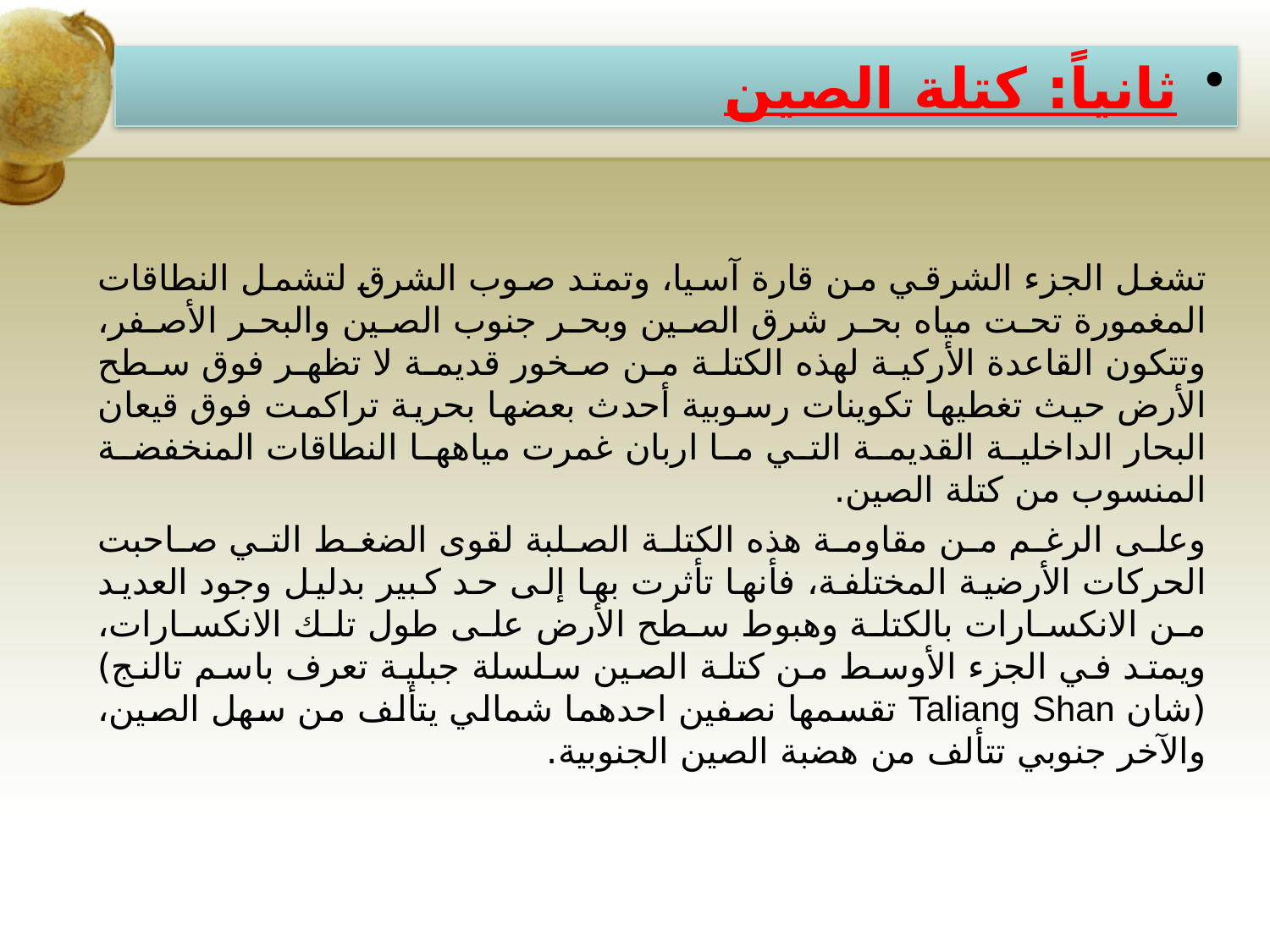

ثانياً: كتلة الصين

تشغل الجزء الشرقي من قارة آسيا، وتمتد صوب الشرق لتشمل النطاقات المغمورة تحت مياه بحر شرق الصين وبحر جنوب الصين والبحر الأصفر، وتتكون القاعدة الأركية لهذه الكتلة من صخور قديمة لا تظهر فوق سطح الأرض حيث تغطيها تكوينات رسوبية أحدث بعضها بحرية تراكمت فوق قيعان البحار الداخلية القديمة التي ما اربان غمرت مياهها النطاقات المنخفضة المنسوب من كتلة الصين.
وعلى الرغم من مقاومة هذه الكتلة الصلبة لقوى الضغط التي صاحبت الحركات الأرضية المختلفة، فأنها تأثرت بها إلى حد كبير بدليل وجود العديد من الانكسارات بالكتلة وهبوط سطح الأرض على طول تلك الانكسارات، ويمتد في الجزء الأوسط من كتلة الصين سلسلة جبلية تعرف باسم تالنج) (شان Taliang Shan تقسمها نصفين احدهما شمالي يتألف من سهل الصين، والآخر جنوبي تتألف من هضبة الصين الجنوبية.